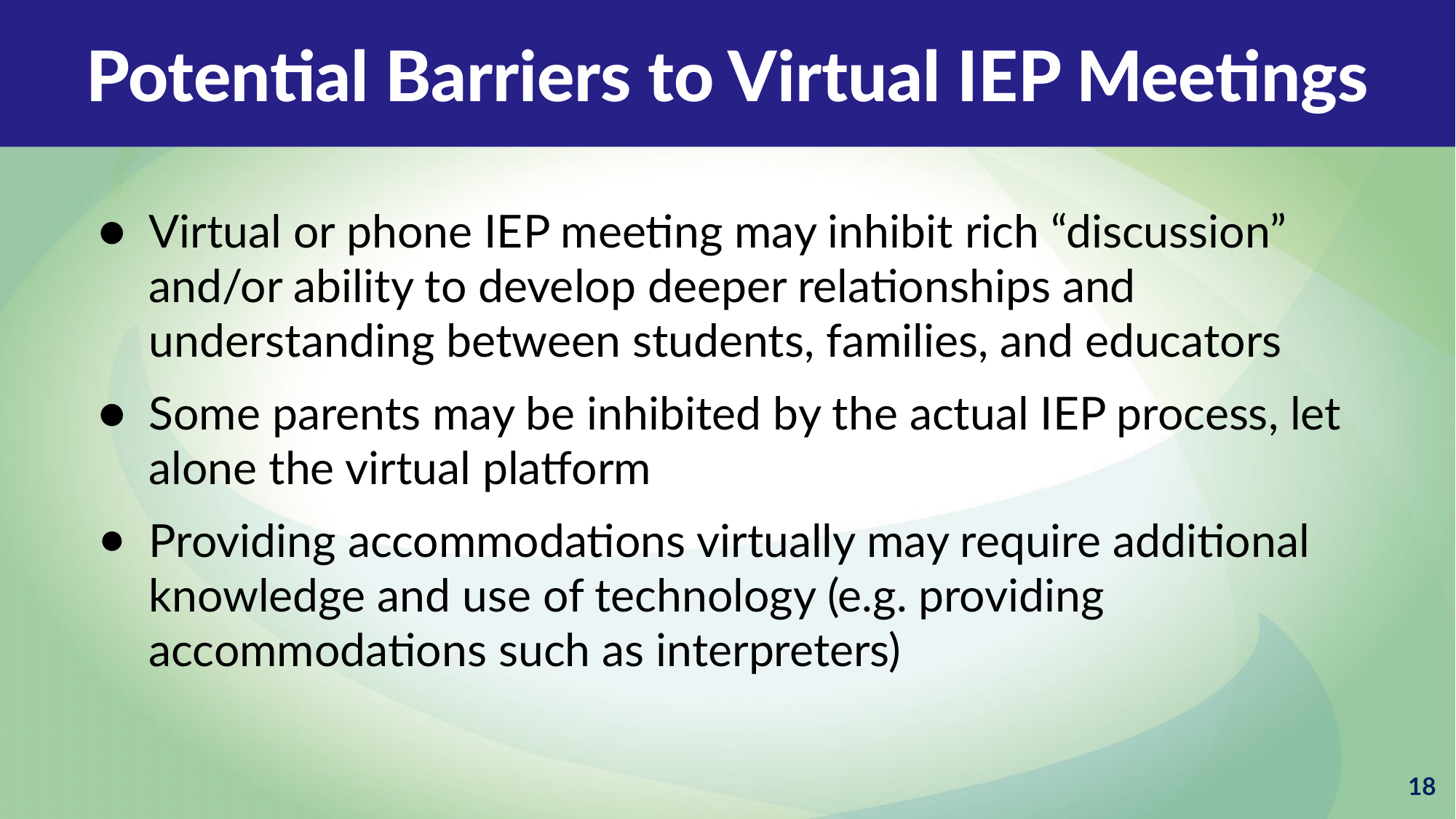

Potential Barriers to Virtual IEP Meetings
Virtual or phone IEP meeting may inhibit rich “discussion” and/or ability to develop deeper relationships and understanding between students, families, and educators
Some parents may be inhibited by the actual IEP process, let alone the virtual platform
Providing accommodations virtually may require additional knowledge and use of technology (e.g. providing accommodations such as interpreters)

18